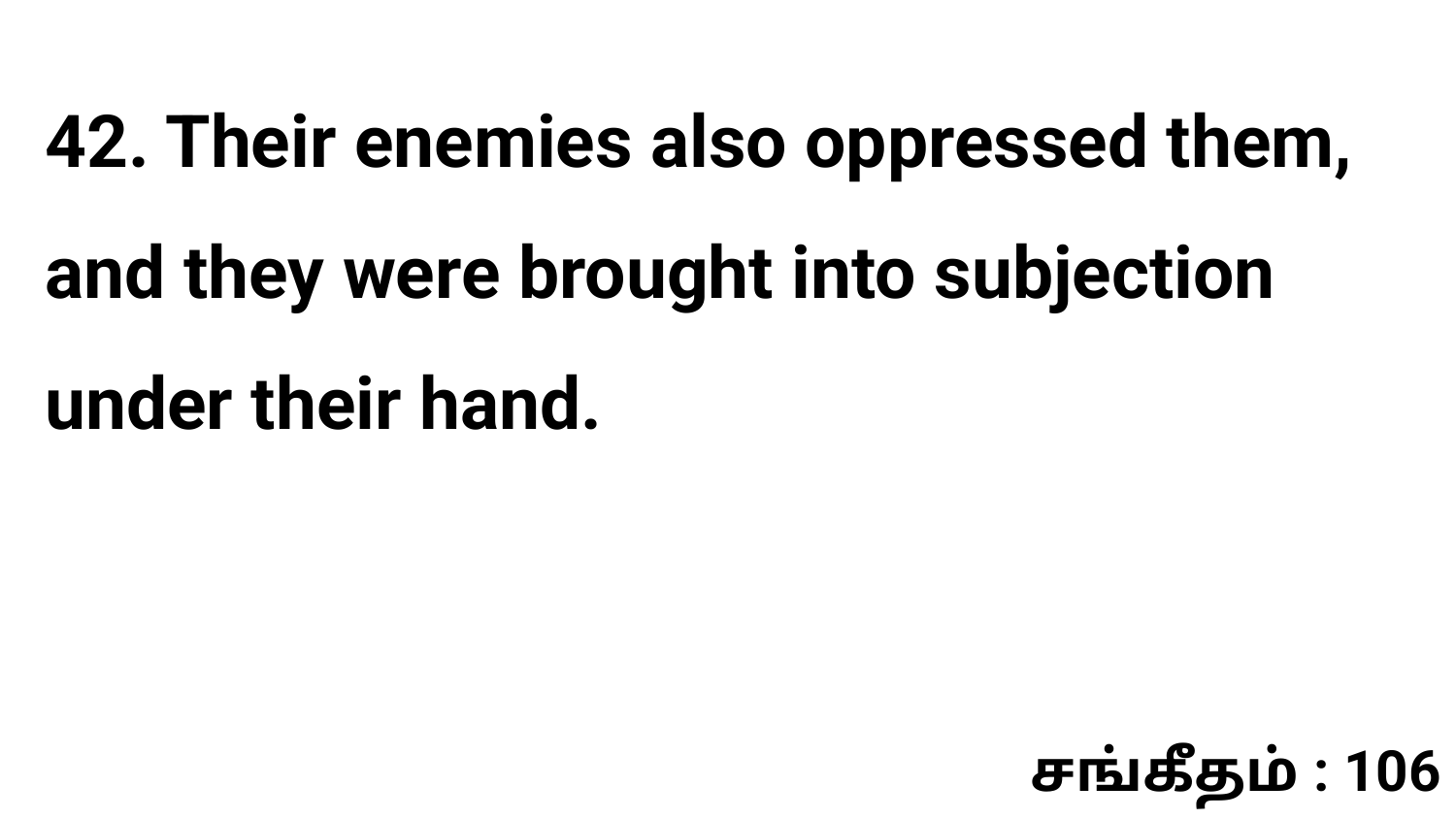

42. Their enemies also oppressed them, and they were brought into subjection under their hand.
சங்கீதம் : 106